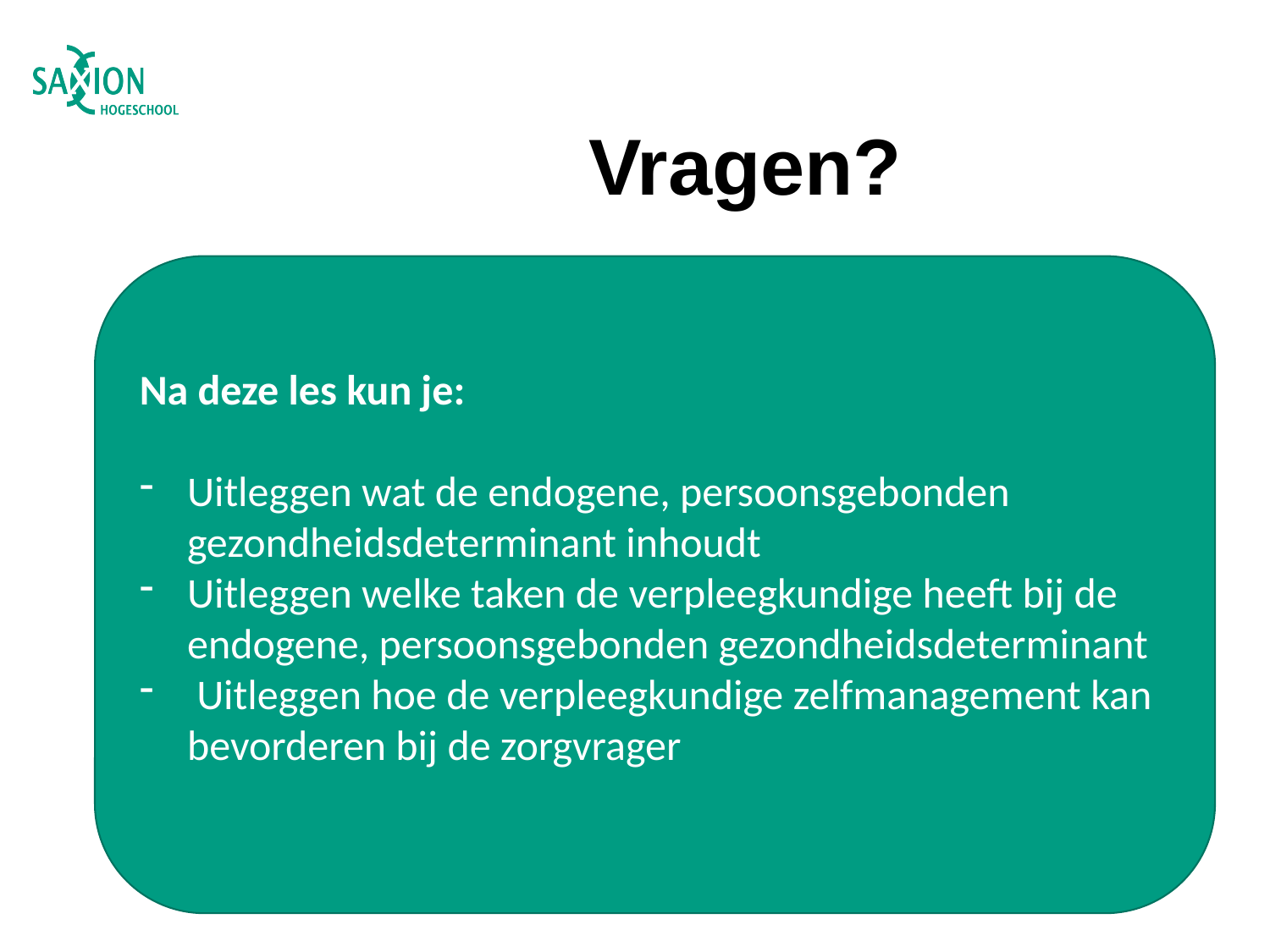

Vragen?
Na deze les kun je:

Uitleggen wat de endogene, persoonsgebonden gezondheidsdeterminant inhoudt
Uitleggen welke taken de verpleegkundige heeft bij de endogene, persoonsgebonden gezondheidsdeterminant
 Uitleggen hoe de verpleegkundige zelfmanagement kan bevorderen bij de zorgvrager